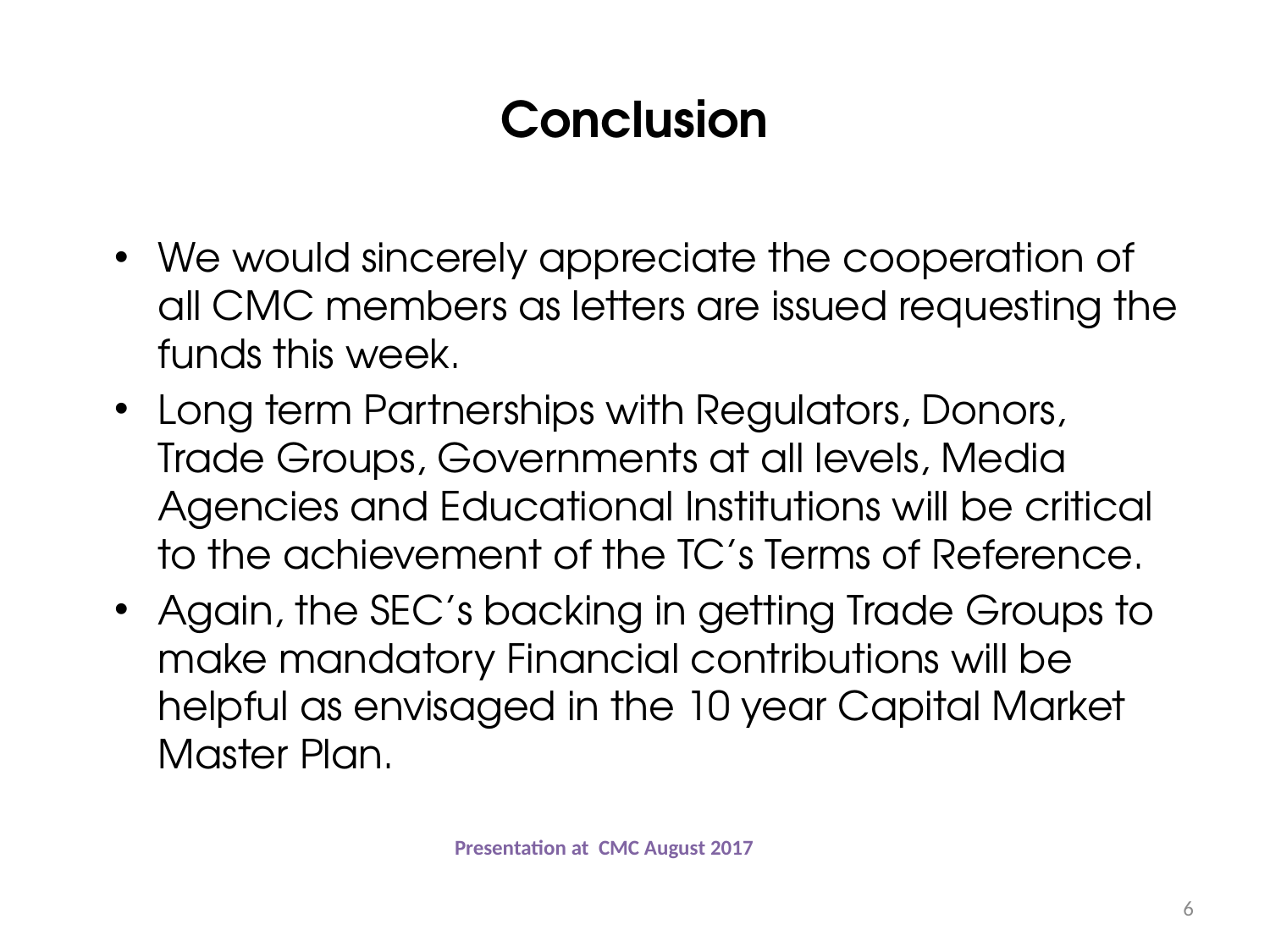

# Conclusion

We would sincerely appreciate the cooperation of all CMC members as letters are issued requesting the funds this week.
Long term Partnerships with Regulators, Donors, Trade Groups, Governments at all levels, Media Agencies and Educational Institutions will be critical to the achievement of the TC’s Terms of Reference.
Again, the SEC’s backing in getting Trade Groups to make mandatory Financial contributions will be helpful as envisaged in the 10 year Capital Market Master Plan.
Presentation at  CMC August 2017
6